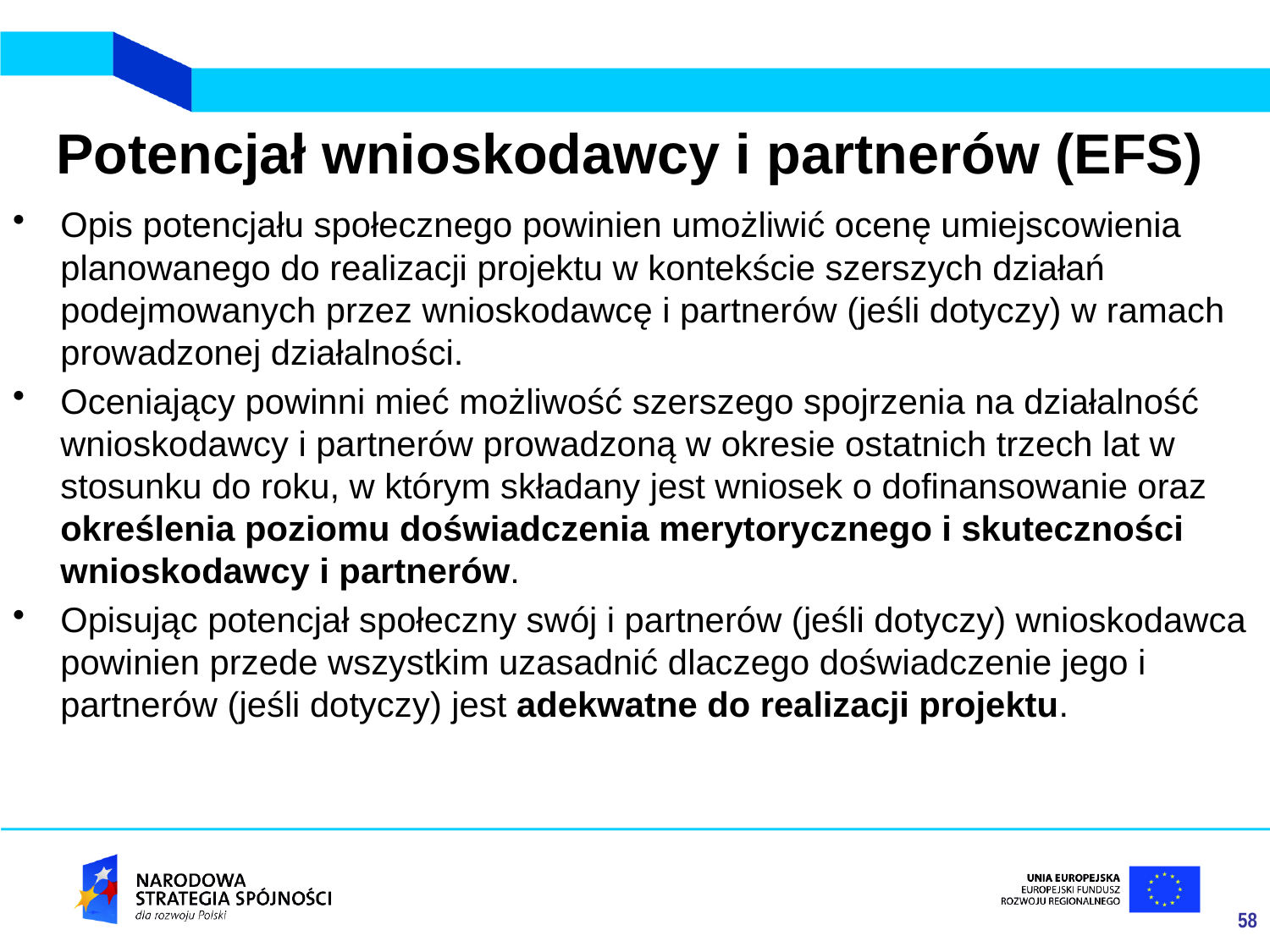

# Potencjał wnioskodawcy i partnerów (EFS)
Opis potencjału społecznego powinien umożliwić ocenę umiejscowienia planowanego do realizacji projektu w kontekście szerszych działań podejmowanych przez wnioskodawcę i partnerów (jeśli dotyczy) w ramach prowadzonej działalności.
Oceniający powinni mieć możliwość szerszego spojrzenia na działalność wnioskodawcy i partnerów prowadzoną w okresie ostatnich trzech lat w stosunku do roku, w którym składany jest wniosek o dofinansowanie oraz określenia poziomu doświadczenia merytorycznego i skuteczności wnioskodawcy i partnerów.
Opisując potencjał społeczny swój i partnerów (jeśli dotyczy) wnioskodawca powinien przede wszystkim uzasadnić dlaczego doświadczenie jego i partnerów (jeśli dotyczy) jest adekwatne do realizacji projektu.
58